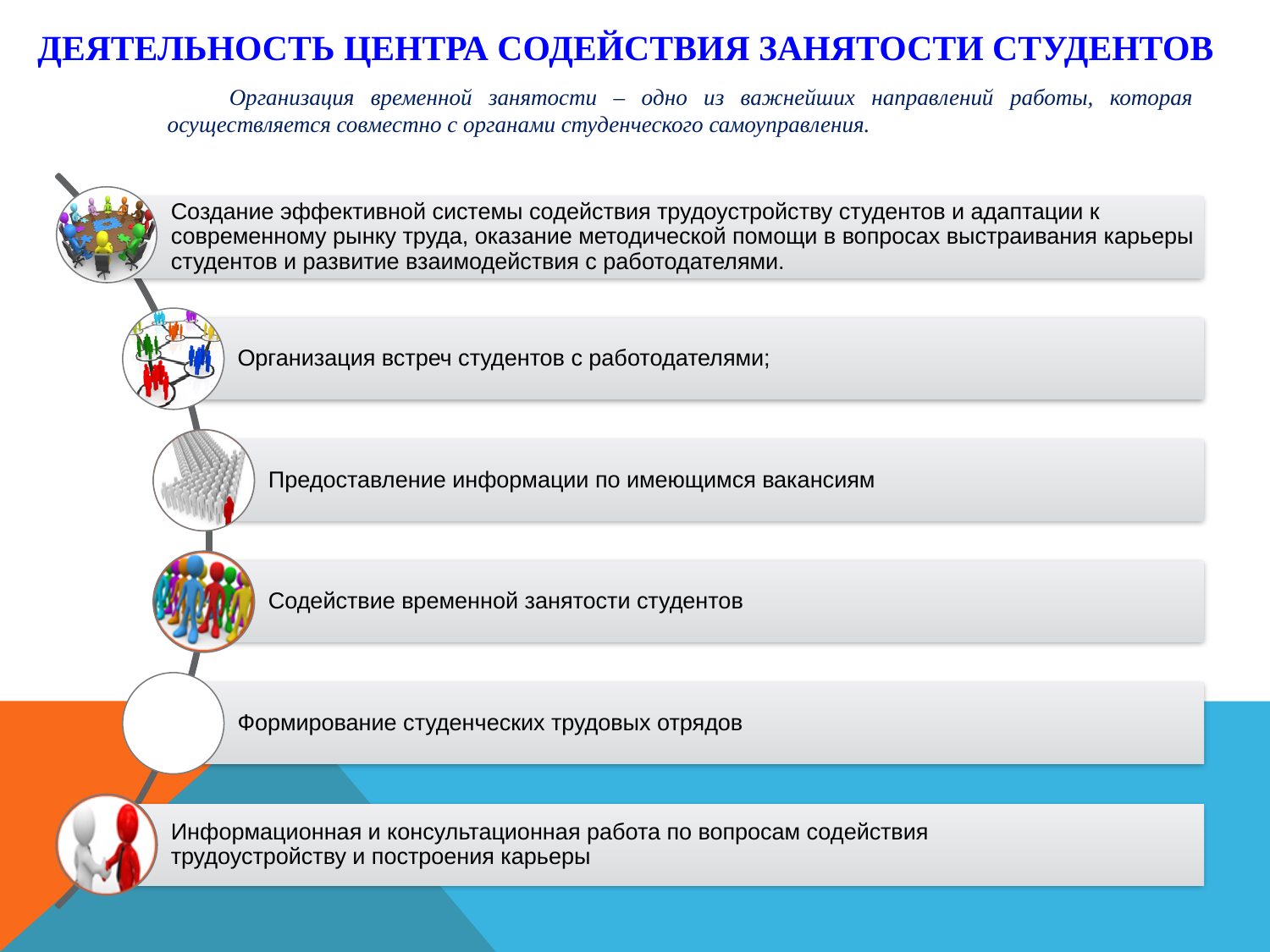

# ДЕЯТЕЛЬНОСТЬ ЦЕНТРА СОДЕЙСТВИЯ ЗАНЯТОСТИ СТУДЕНТОВ
Организация временной занятости – одно из важнейших направлений работы, которая осуществляется совместно с органами студенческого самоуправления.
Создание эффективной системы содействия трудоустройству студентов и адаптации к современному рынку труда, оказание методической помощи в вопросах выстраивания карьеры студентов и развитие взаимодействия с работодателями.
Организация встреч студентов с работодателями;
Предоставление информации по имеющимся вакансиям
Содействие временной занятости студентов
Формирование студенческих трудовых отрядов
Информационная и консультационная работа по вопросам содействия
трудоустройству и построения карьеры